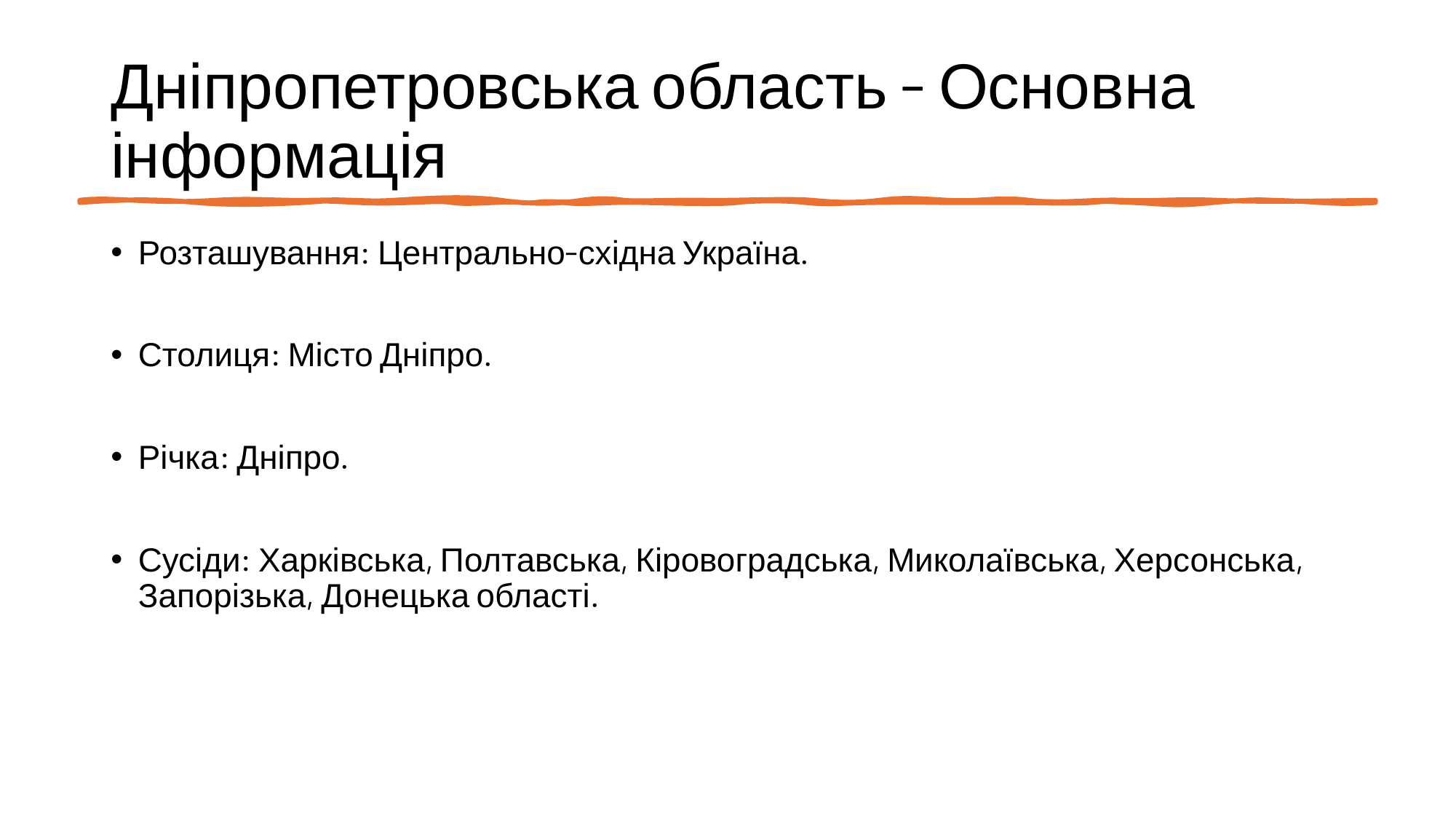

# Дніпропетровська область - Основна інформація

Розташування: Центрально-східна Україна.

Столиця: Місто Дніпро.

Річка: Дніпро.

Сусіди: Харківська, Полтавська, Кіровоградська, Миколаївська, Херсонська, Запорізька, Донецька області.